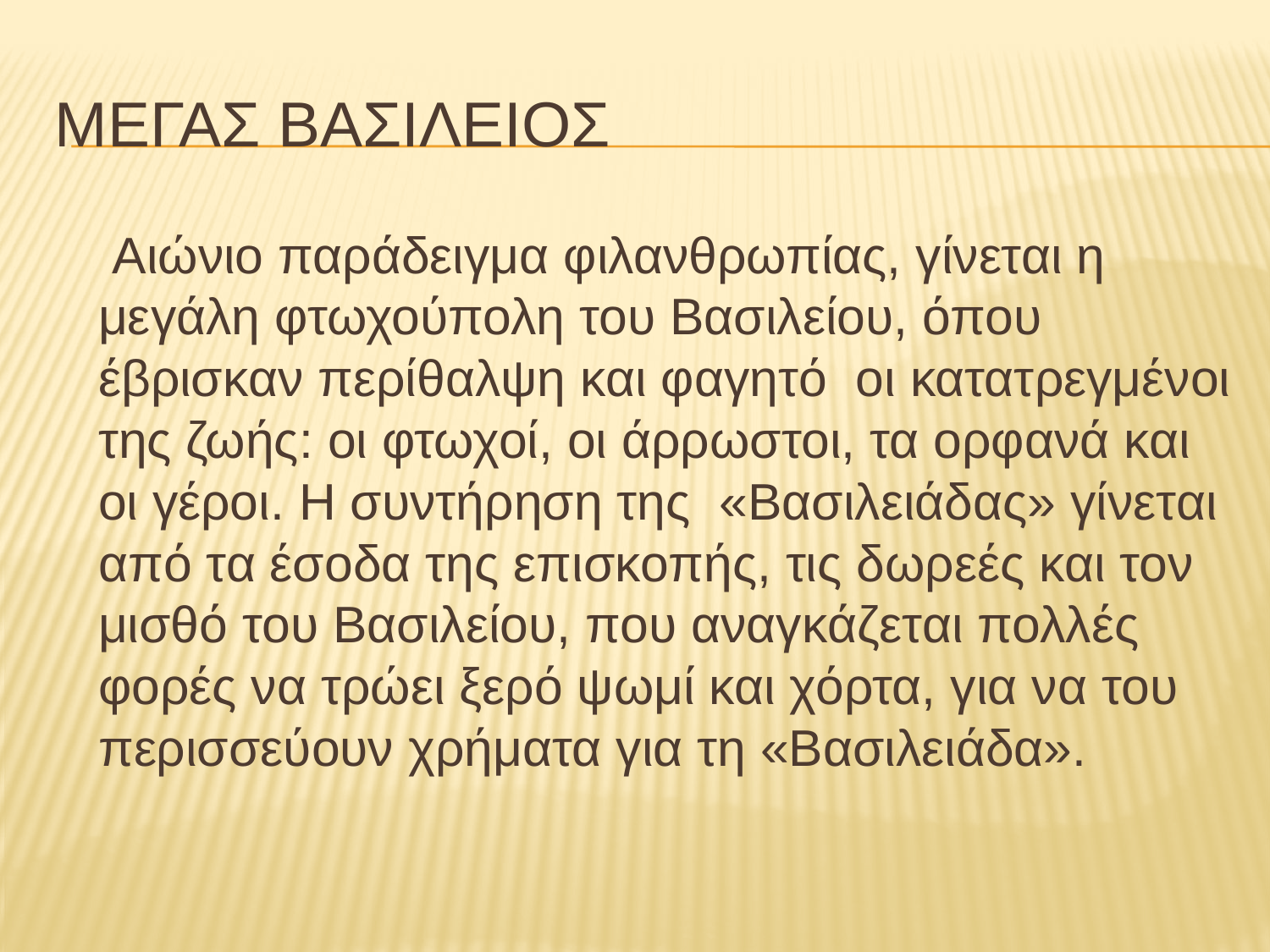

# ΜΕΓΑΣ ΒΑΣΙΛΕΙΟΣ
    Αιώνιο παράδειγμα φιλανθρωπίας, γίνεται η μεγάλη φτωχούπολη του Βασιλείου, όπου έβρισκαν περίθαλψη και φαγητό  οι κατατρεγμένοι της ζωής: οι φτωχοί, οι άρρωστοι, τα ορφανά και οι γέροι. Η συντήρηση της  «Βασιλειάδας» γίνεται από τα έσοδα της επισκοπής, τις δωρεές και τον μισθό του Βασιλείου, που αναγκάζεται πολλές φορές να τρώει ξερό ψωμί και χόρτα, για να του περισσεύουν χρήματα για τη «Βασιλειάδα».